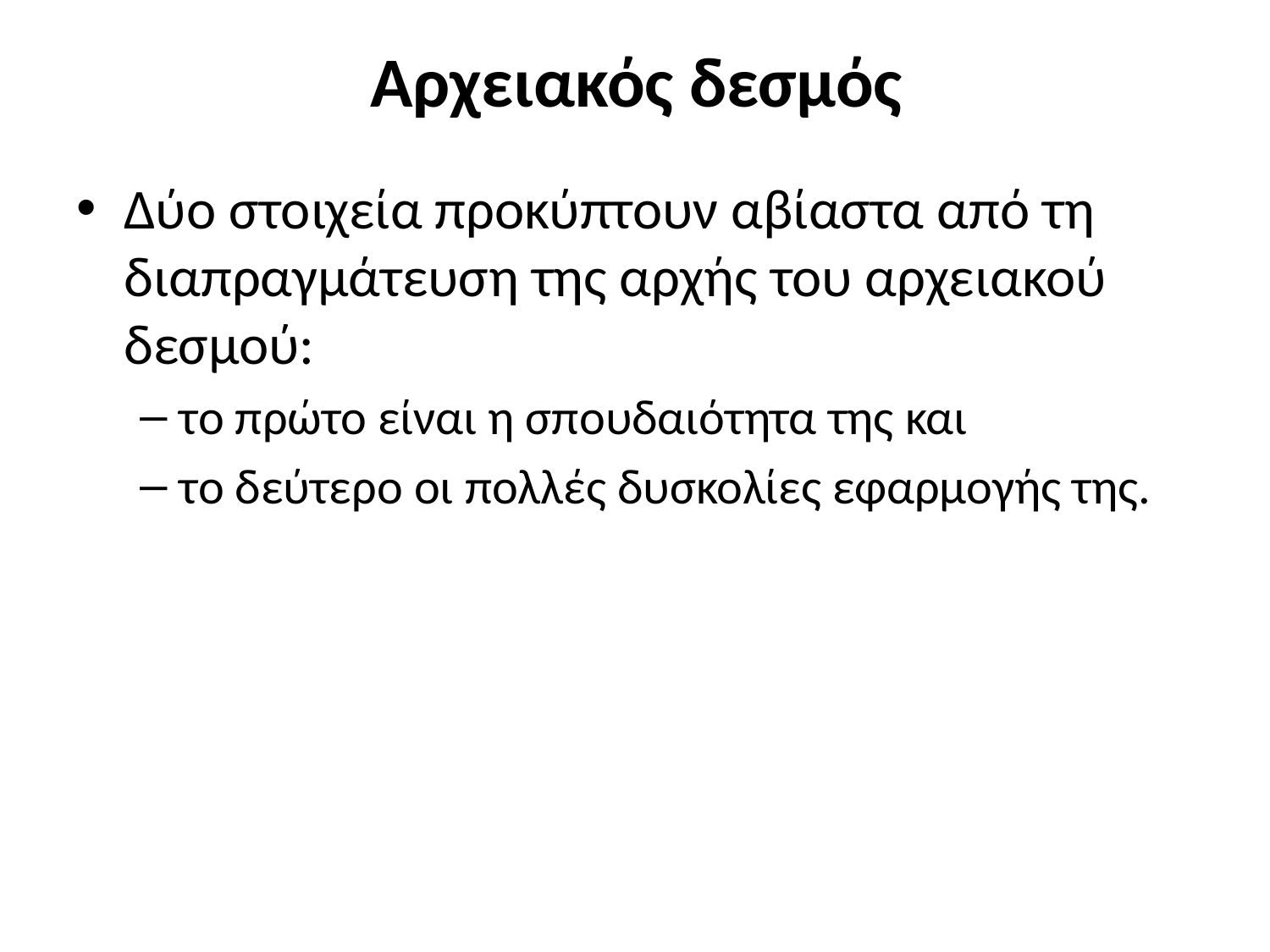

# Αρχειακός δεσμός
Δύο στοιχεία προκύπτουν αβίαστα από τη διαπραγμάτευση της αρχής του αρχειακού δεσμού:
το πρώτο είναι η σπουδαιότητα της και
το δεύτερο οι πολλές δυσκολίες εφαρμογής της.